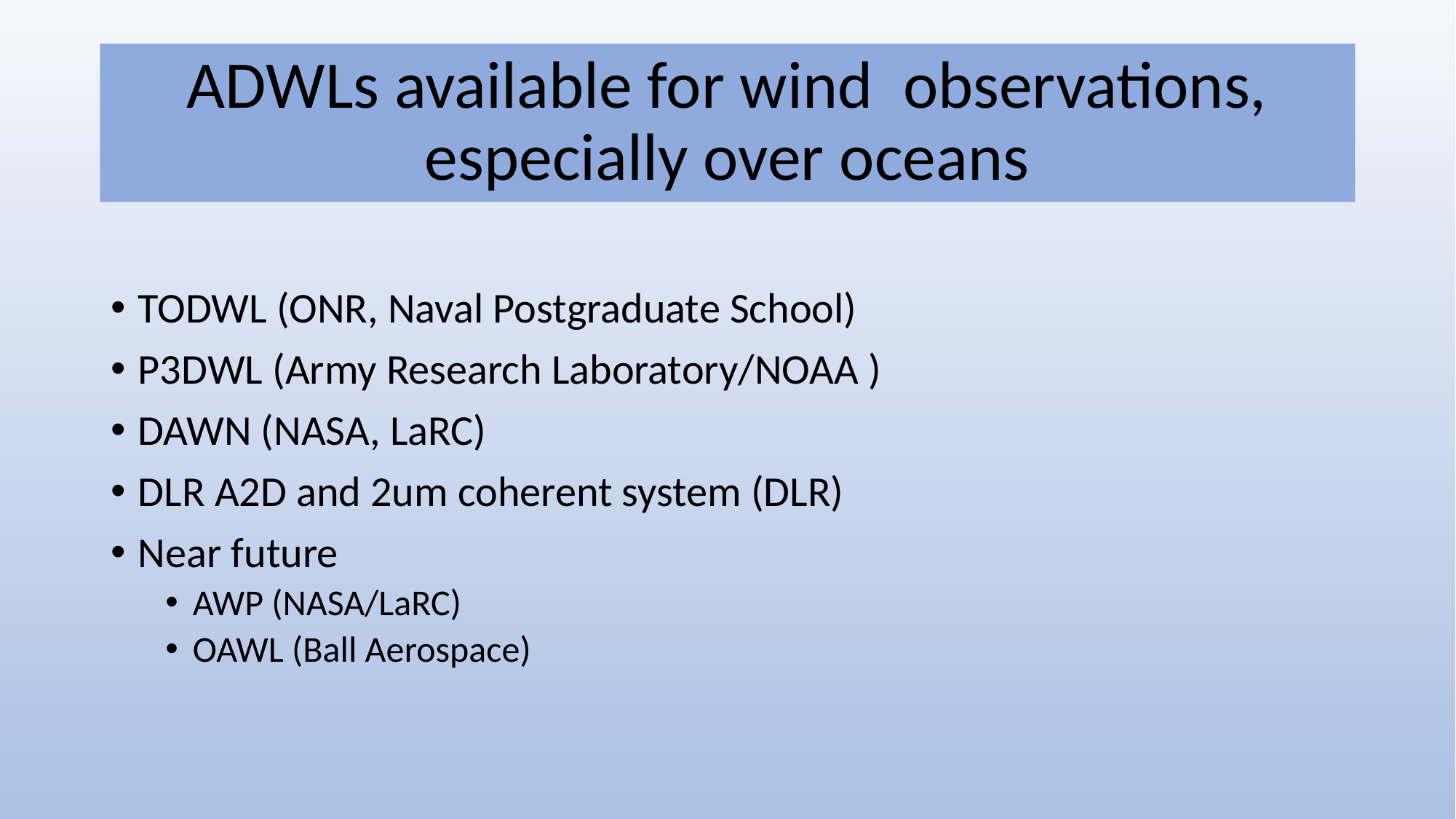

# ADWLs available for wind  observations, especially over oceans
TODWL (ONR, Naval Postgraduate School)
P3DWL (Army Research Laboratory/NOAA )
DAWN (NASA, LaRC)
DLR A2D and 2um coherent system (DLR)
Near future
AWP (NASA/LaRC)
OAWL (Ball Aerospace)